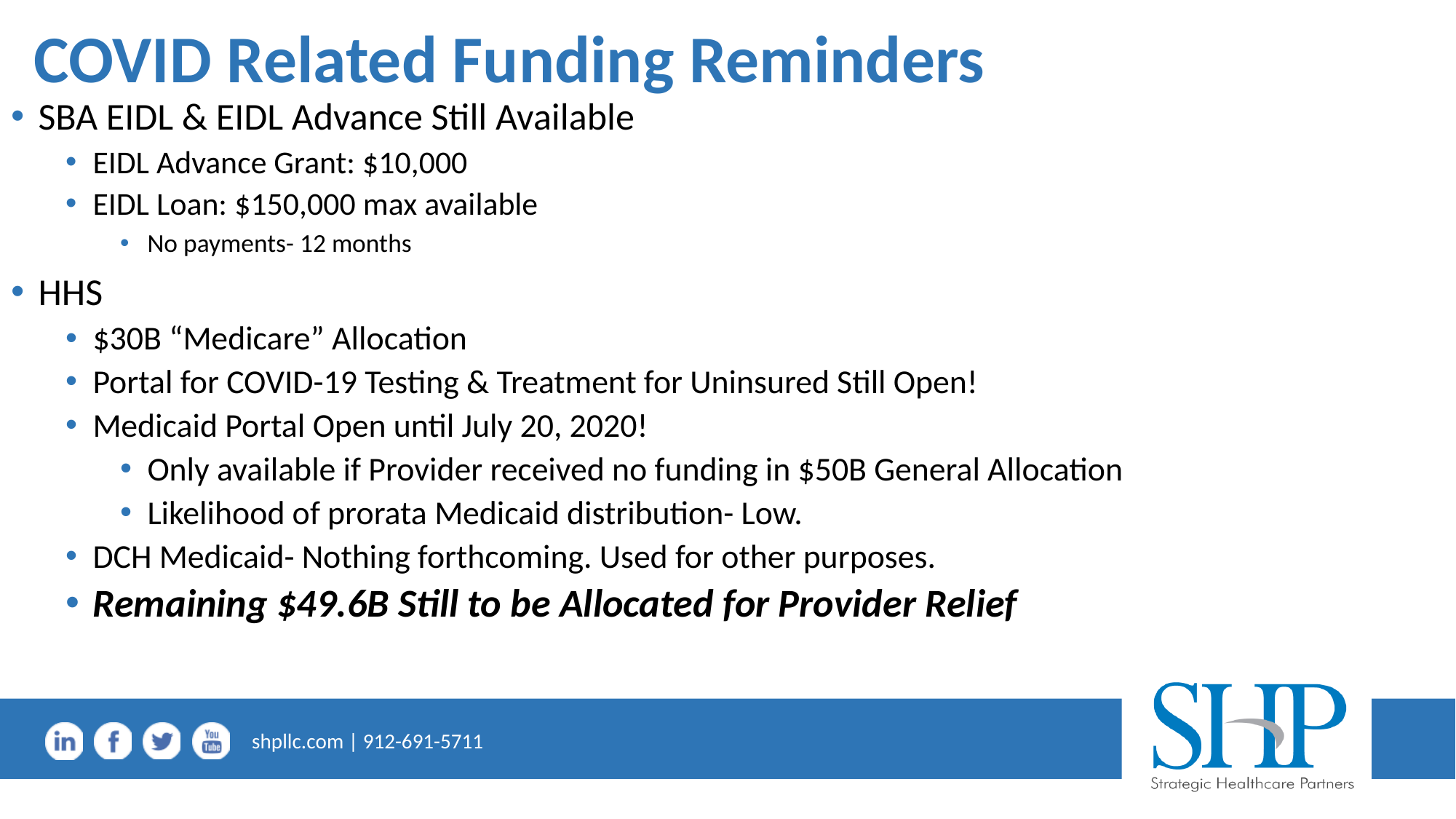

# COVID Related Funding Reminders
SBA EIDL & EIDL Advance Still Available
EIDL Advance Grant: $10,000
EIDL Loan: $150,000 max available
No payments- 12 months
HHS
$30B “Medicare” Allocation
Portal for COVID-19 Testing & Treatment for Uninsured Still Open!
Medicaid Portal Open until July 20, 2020!
Only available if Provider received no funding in $50B General Allocation
Likelihood of prorata Medicaid distribution- Low.
DCH Medicaid- Nothing forthcoming. Used for other purposes.
Remaining $49.6B Still to be Allocated for Provider Relief